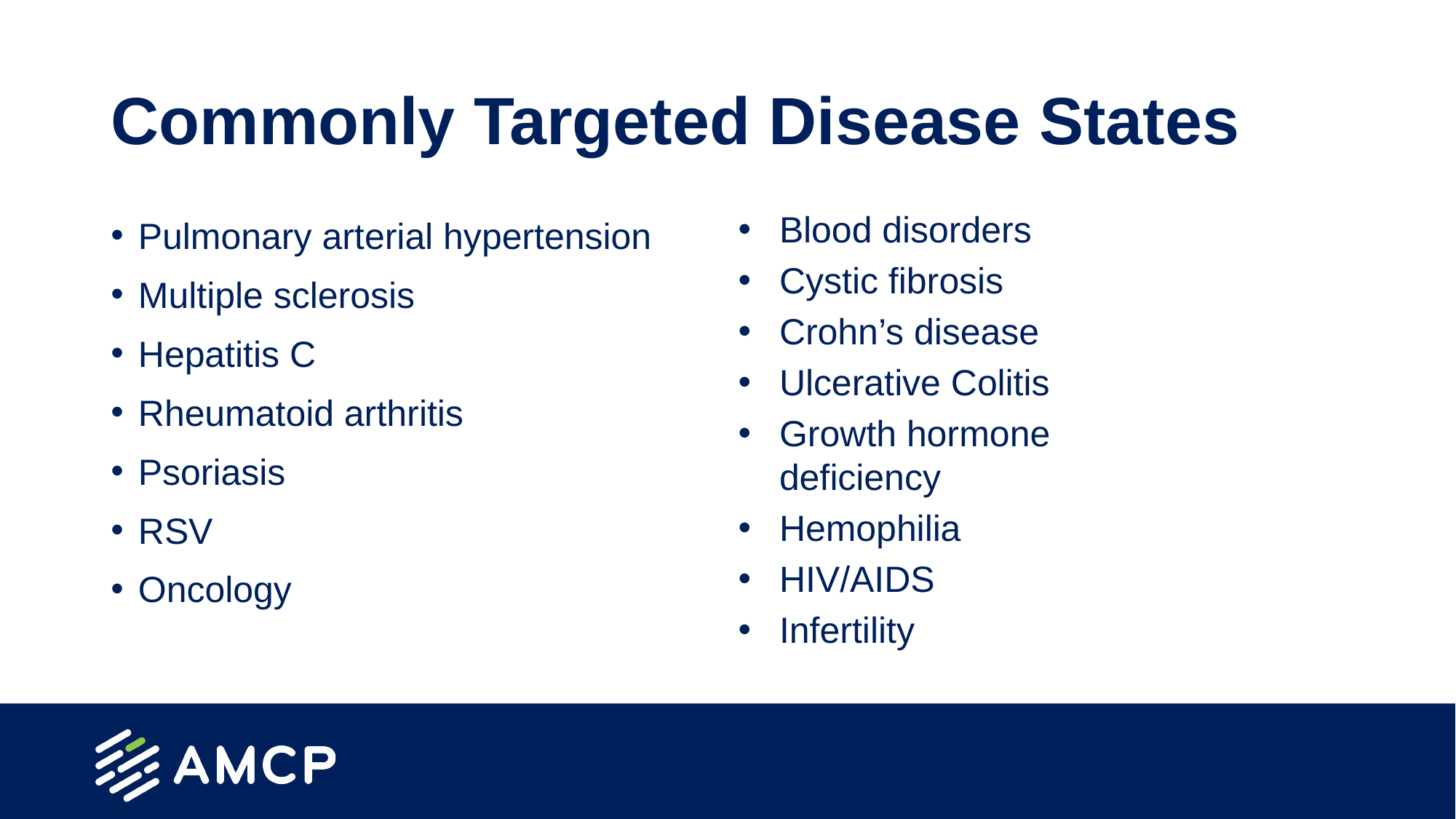

# Commonly Targeted Disease States
Blood disorders
Cystic fibrosis
Crohn’s disease
Ulcerative Colitis
Growth hormone deficiency
Hemophilia
HIV/AIDS
Infertility

Pulmonary arterial hypertension
Multiple sclerosis
Hepatitis C
Rheumatoid arthritis
Psoriasis
RSV
Oncology